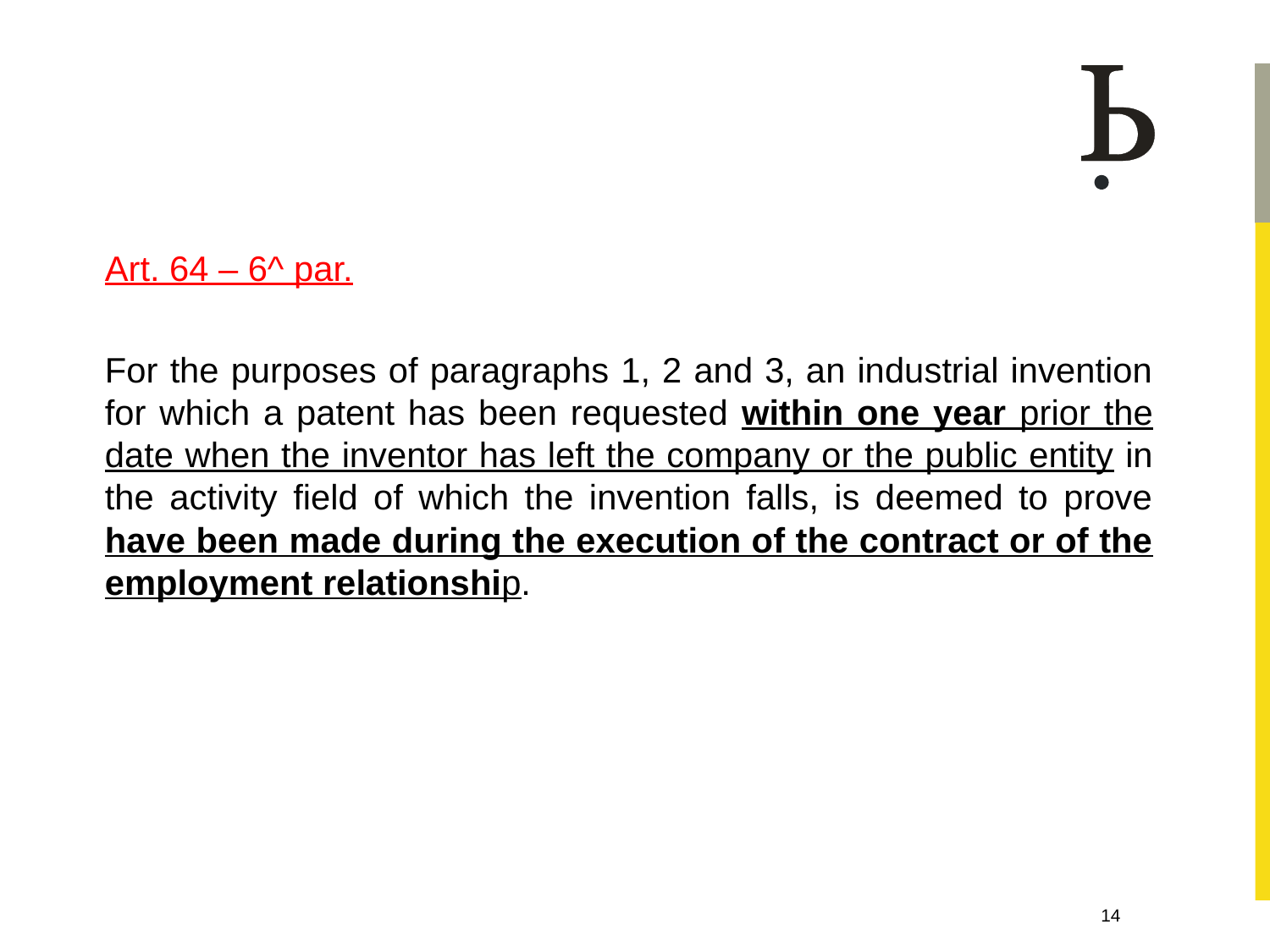

Art. 64 – 6^ par.

For the purposes of paragraphs 1, 2 and 3, an industrial invention for which a patent has been requested within one year prior the date when the inventor has left the company or the public entity in the activity field of which the invention falls, is deemed to prove have been made during the execution of the contract or of the employment relationship.

14